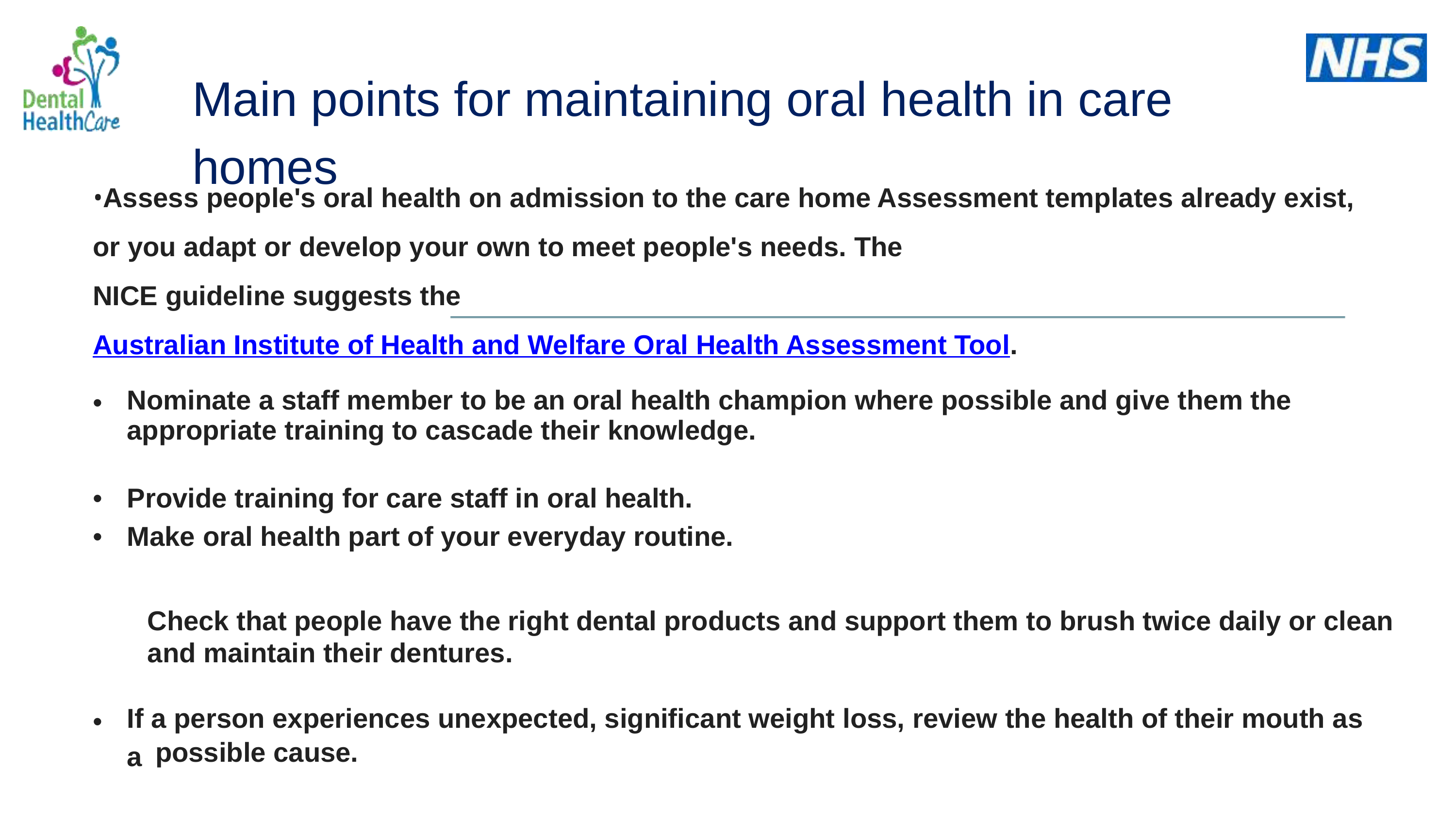

Main points for maintaining oral health in care homes
•Assess people's oral health on admission to the care home Assessment templates already exist, or you adapt or develop your own to meet people's needs. The
NICE guideline suggests the Australian Institute of Health and Welfare Oral Health Assessment Tool.

Nominate a staff member to be an oral health champion where possible and give them the
•

appropriate training to cascade their knowledge.
Provide training for care staff in oral health.
Make oral health part of your everyday routine.
• •
Check that people have the right dental products and support them to brush twice daily or clean and maintain their dentures.
If a person experiences unexpected, significant weight loss, review the health of their mouth as a
•

possible cause.